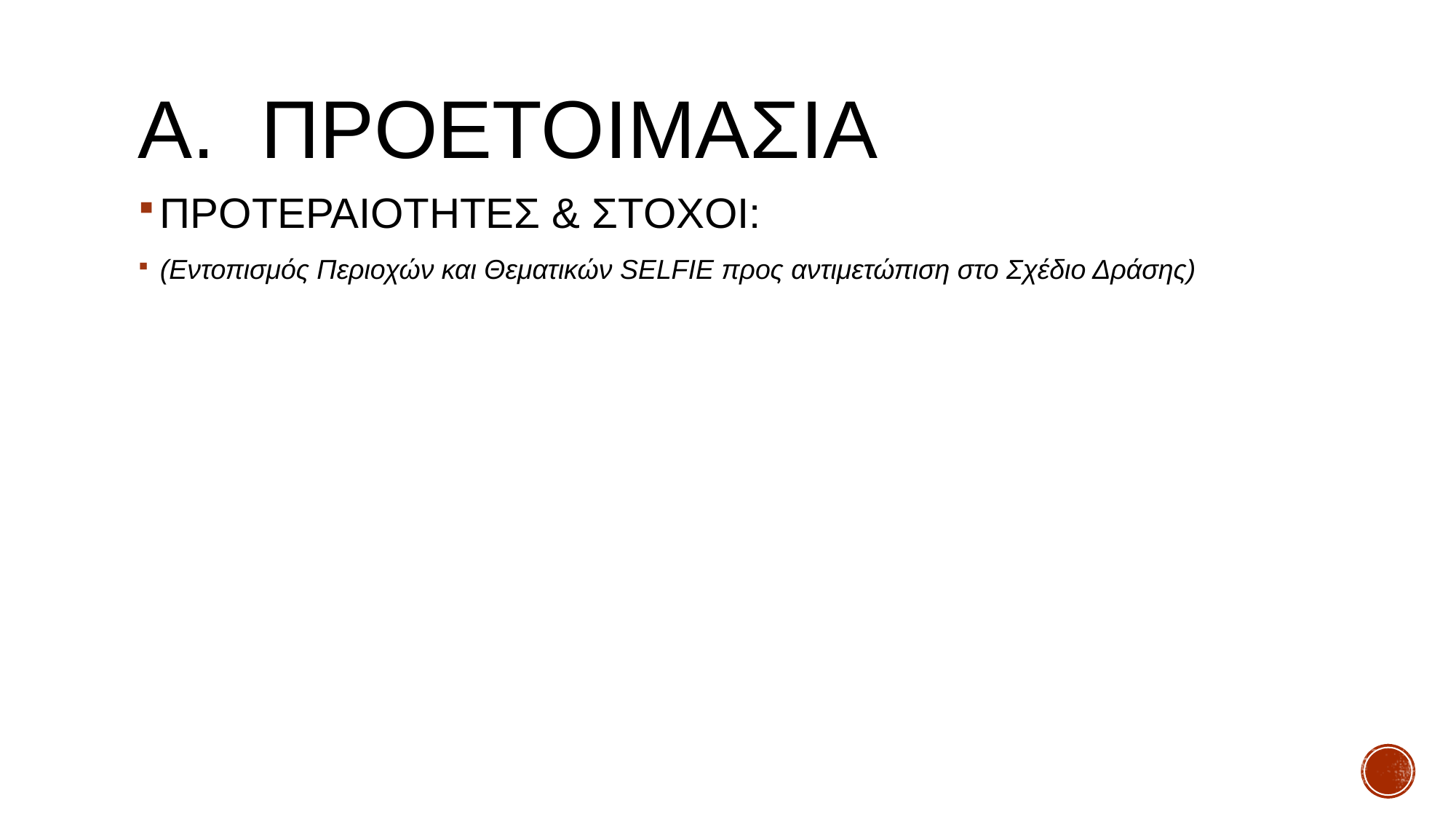

# A.  ΠΡΟΕΤΟΙΜΑΣΙΑ
ΠΡΟΤΕΡΑΙΟΤΗΤΕΣ & ΣΤΟΧΟΙ:
(Εντοπισμός Περιοχών και Θεματικών SELFIE προς αντιμετώπιση στο Σχέδιο Δράσης)